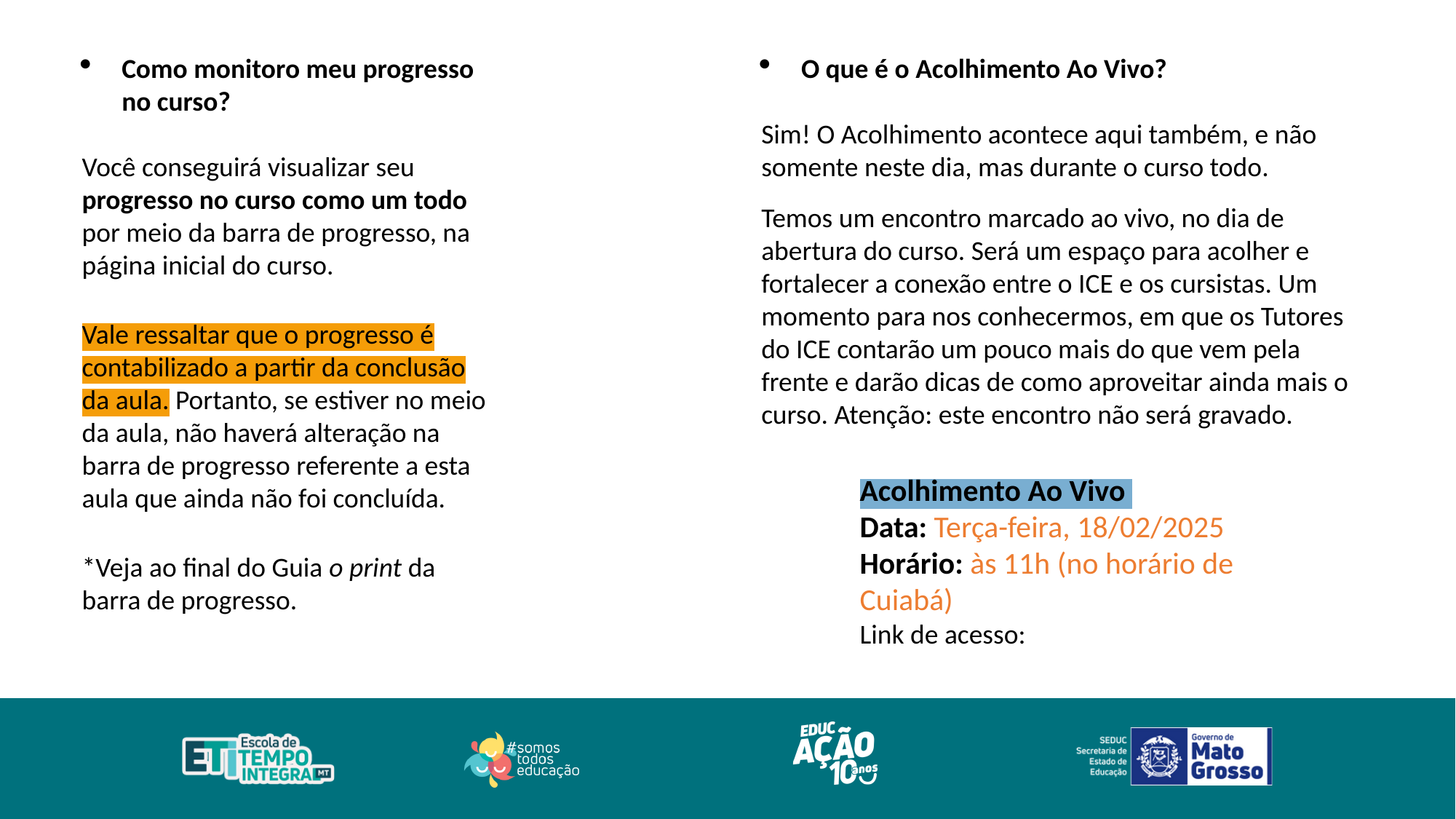

Como monitoro meu progresso no curso?

Você conseguirá visualizar seu progresso no curso como um todo por meio da barra de progresso, na página inicial do curso.

Vale ressaltar que o progresso é contabilizado a partir da conclusão da aula. Portanto, se estiver no meio da aula, não haverá alteração na barra de progresso referente a esta aula que ainda não foi concluída.

*Veja ao final do Guia o print da barra de progresso.
O que é o Acolhimento Ao Vivo?

Sim! O Acolhimento acontece aqui também, e não somente neste dia, mas durante o curso todo.

Temos um encontro marcado ao vivo, no dia de abertura do curso. Será um espaço para acolher e fortalecer a conexão entre o ICE e os cursistas. Um momento para nos conhecermos, em que os Tutores do ICE contarão um pouco mais do que vem pela frente e darão dicas de como aproveitar ainda mais o curso. Atenção: este encontro não será gravado.
Acolhimento Ao Vivo
Data: Terça-feira, 18/02/2025
Horário: às 11h (no horário de Cuiabá)
Link de acesso: